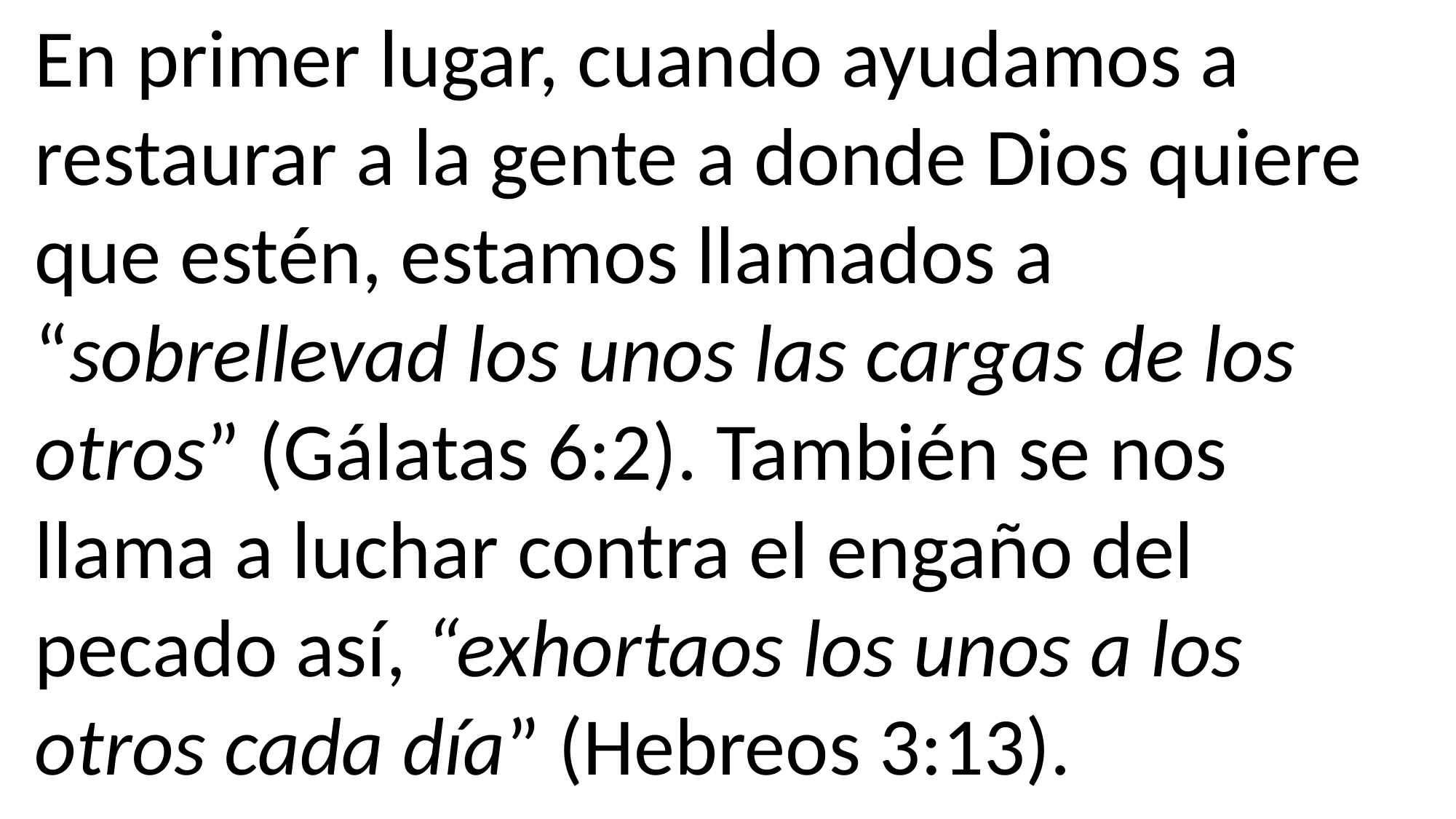

En primer lugar, cuando ayudamos a restaurar a la gente a donde Dios quiere que estén, estamos llamados a “sobrellevad los unos las cargas de los otros” (Gálatas 6:2). También se nos llama a luchar contra el engaño del pecado así, “exhortaos los unos a los otros cada día” (Hebreos 3:13).